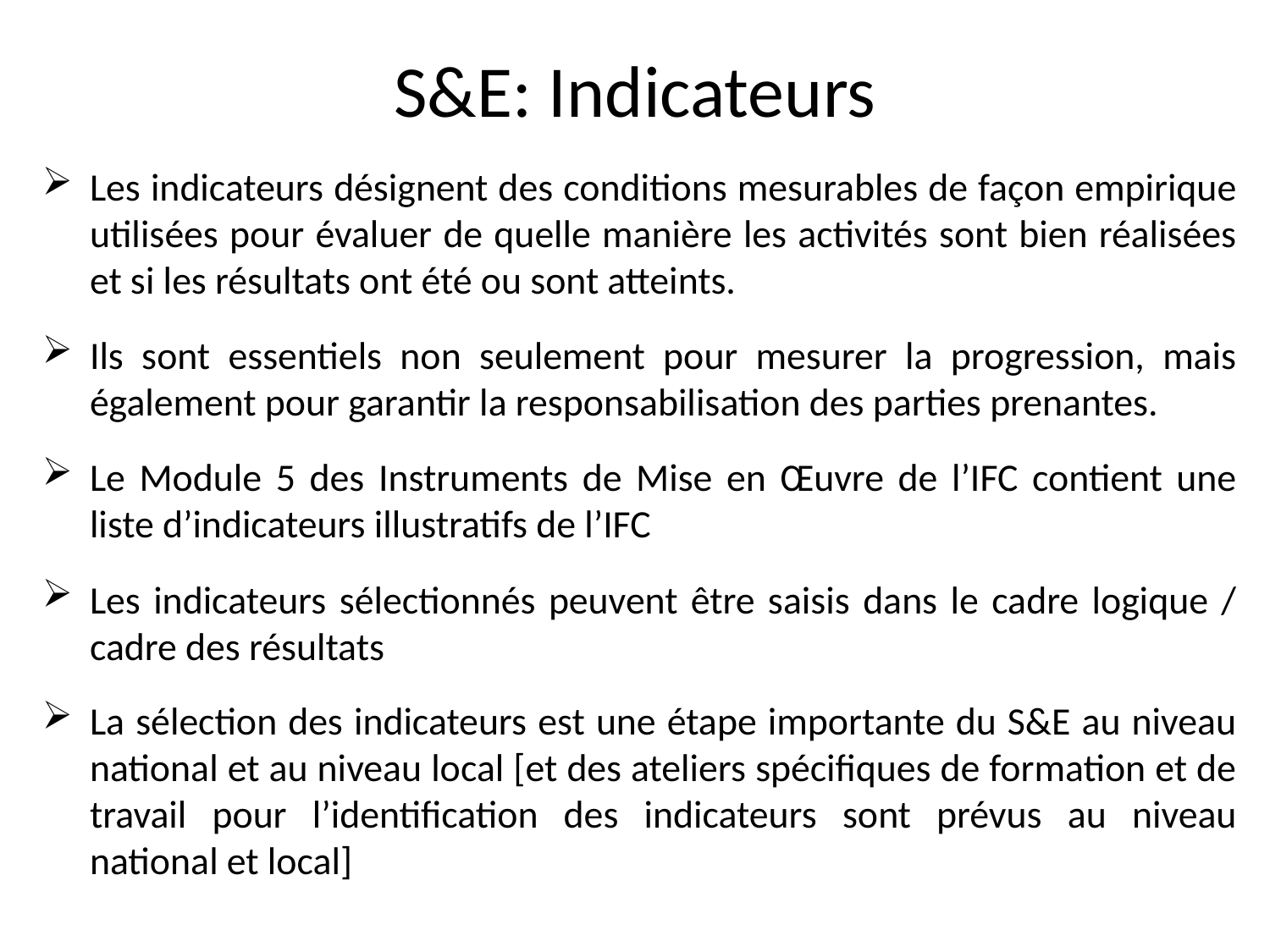

# S&E: Indicateurs
Les indicateurs désignent des conditions mesurables de façon empirique utilisées pour évaluer de quelle manière les activités sont bien réalisées et si les résultats ont été ou sont atteints.
Ils sont essentiels non seulement pour mesurer la progression, mais également pour garantir la responsabilisation des parties prenantes.
Le Module 5 des Instruments de Mise en Œuvre de l’IFC contient une liste d’indicateurs illustratifs de l’IFC
Les indicateurs sélectionnés peuvent être saisis dans le cadre logique / cadre des résultats
La sélection des indicateurs est une étape importante du S&E au niveau national et au niveau local [et des ateliers spécifiques de formation et de travail pour l’identification des indicateurs sont prévus au niveau national et local]